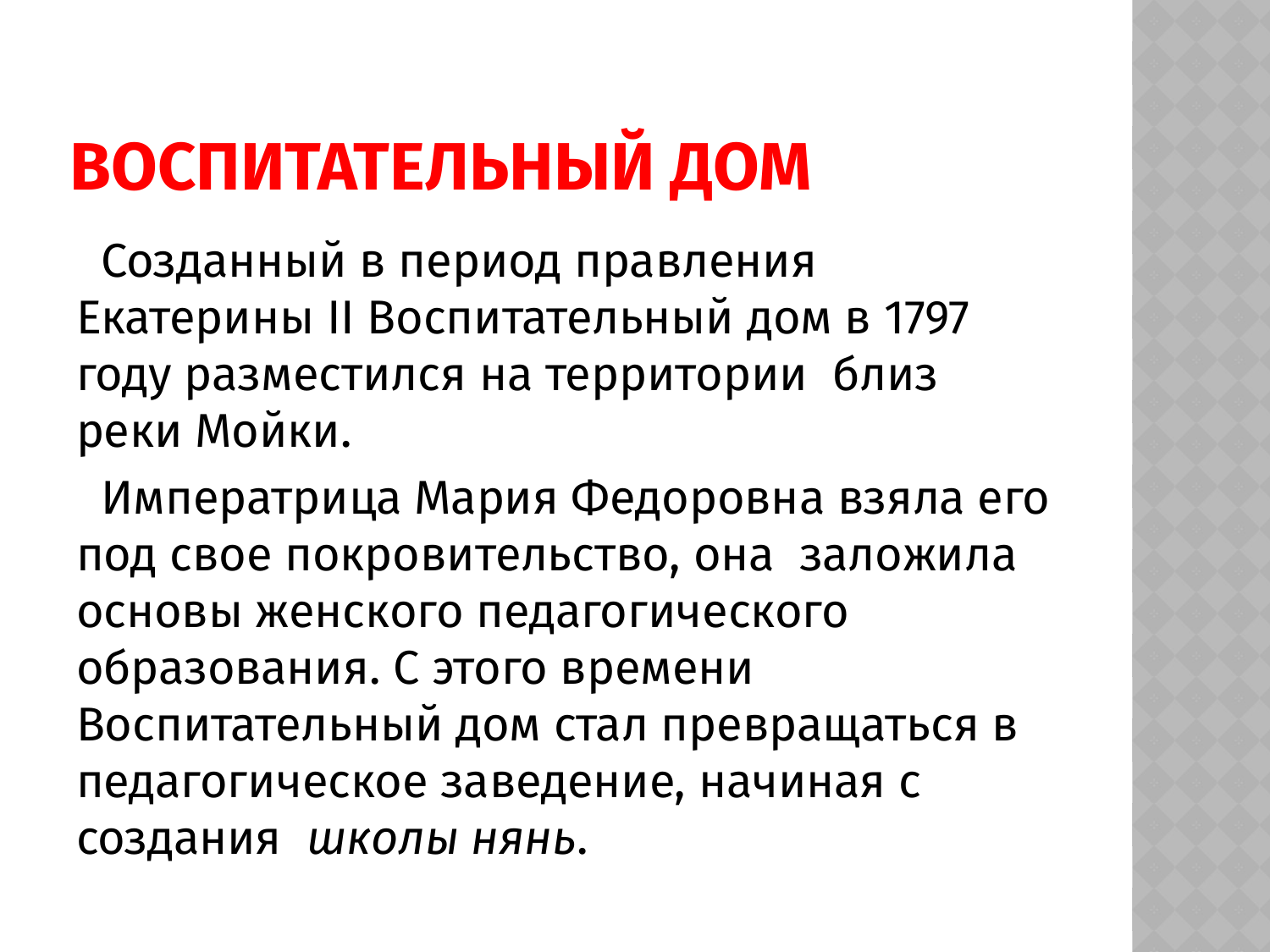

# Воспитательный дом
  Созданный в период правления Екатерины II Воспитательный дом в 1797 году разместился на территории  близ реки Мойки.
  Императрица Мария Федоровна взяла его под свое покровительство, она  заложила основы женского педагогического образования. С этого времени Воспитательный дом стал превращаться в педагогическое заведение, начиная с создания  школы нянь.